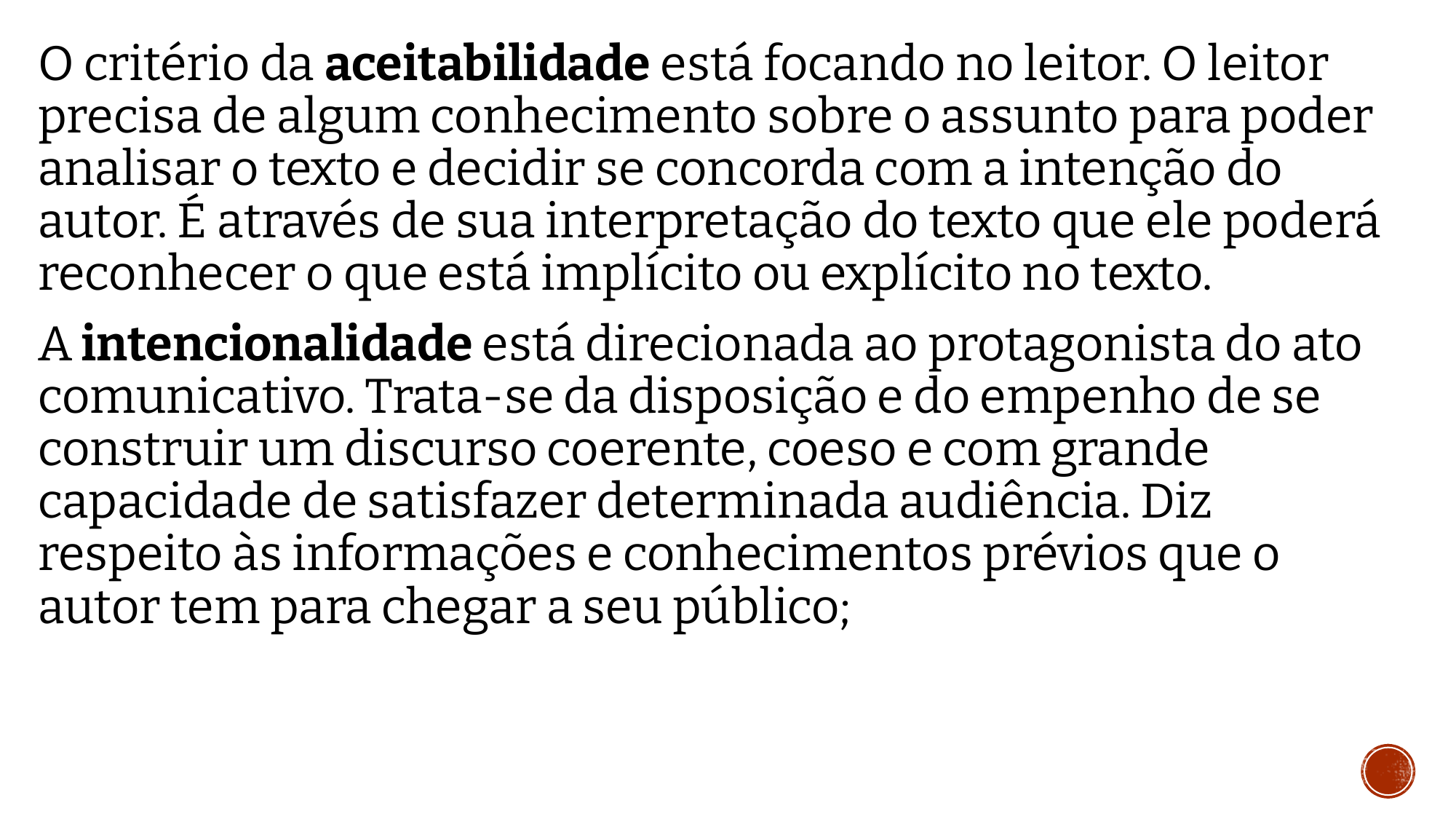

O critério da aceitabilidade está focando no leitor. O leitor precisa de algum conhecimento sobre o assunto para poder analisar o texto e decidir se concorda com a intenção do autor. É através de sua interpretação do texto que ele poderá reconhecer o que está implícito ou explícito no texto.
A intencionalidade está direcionada ao protagonista do ato comunicativo. Trata-se da disposição e do empenho de se construir um discurso coerente, coeso e com grande capacidade de satisfazer determinada audiência. Diz respeito às informações e conhecimentos prévios que o autor tem para chegar a seu público;